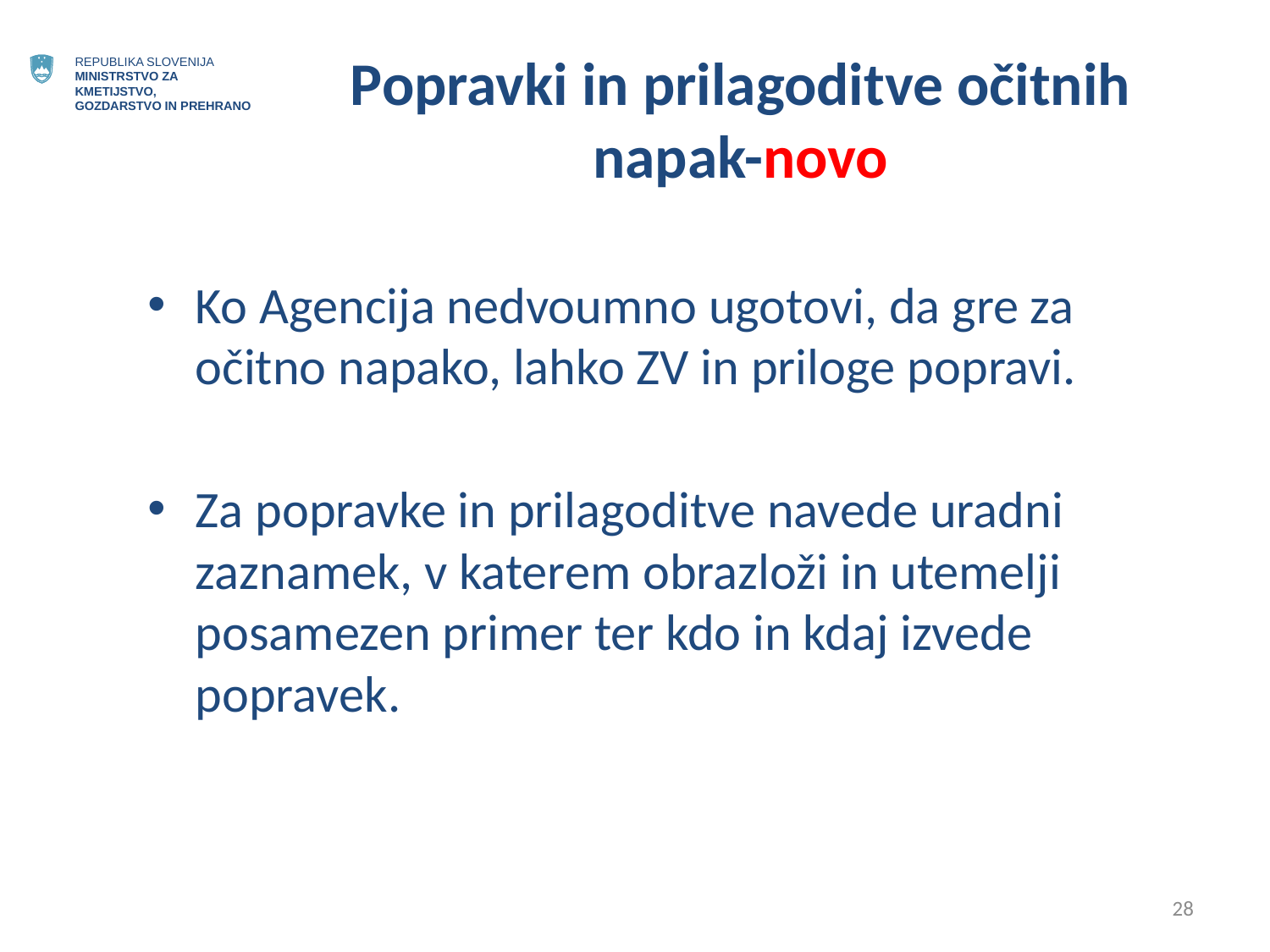

# Popravki in prilagoditve očitnih napak-novo
Ko Agencija nedvoumno ugotovi, da gre za očitno napako, lahko ZV in priloge popravi.

Za popravke in prilagoditve navede uradni zaznamek, v katerem obrazloži in utemelji posamezen primer ter kdo in kdaj izvede popravek.

28